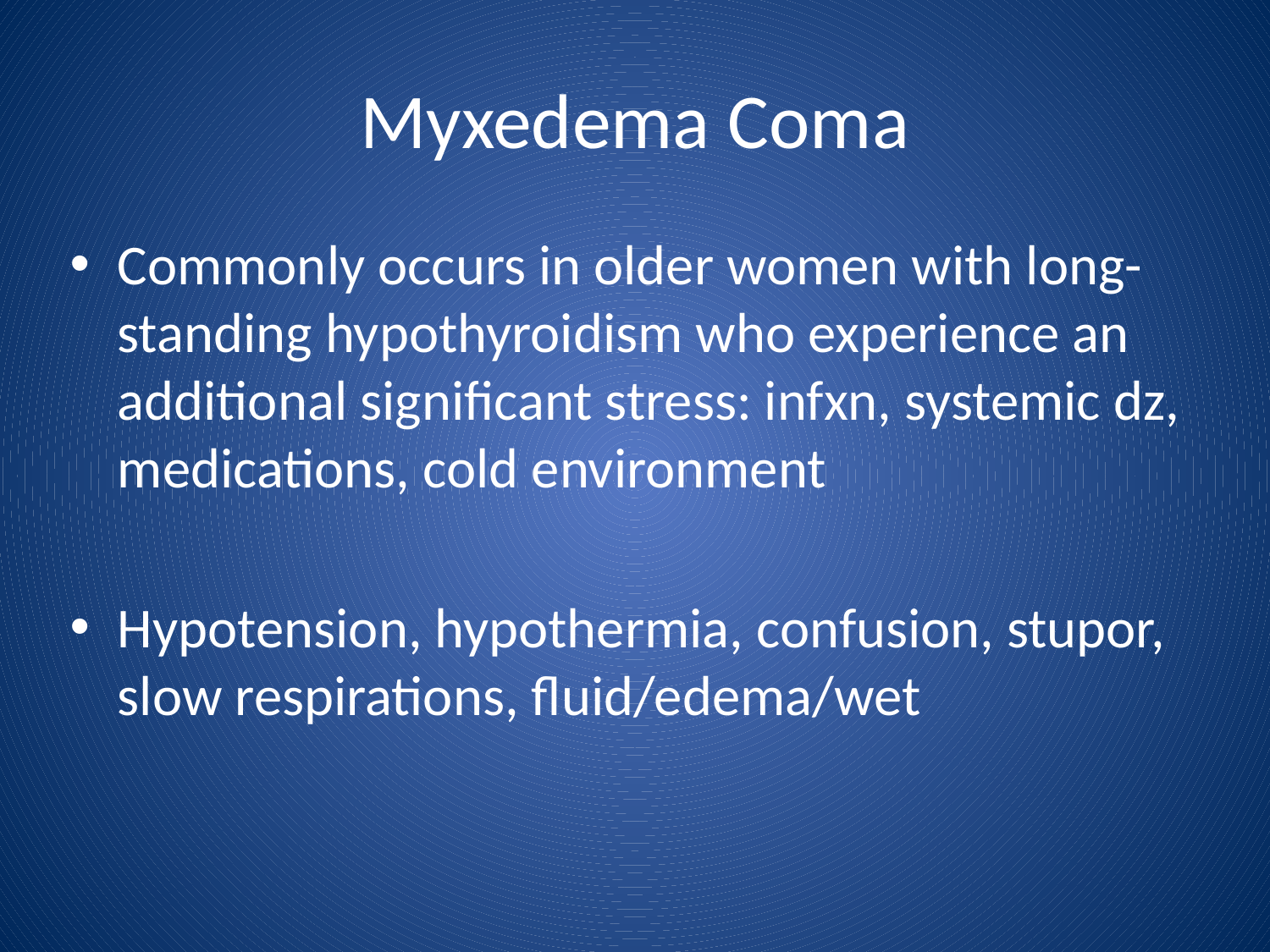

# Myxedema Coma
Commonly occurs in older women with long-standing hypothyroidism who experience an additional significant stress: infxn, systemic dz, medications, cold environment

Hypotension, hypothermia, confusion, stupor, slow respirations, fluid/edema/wet